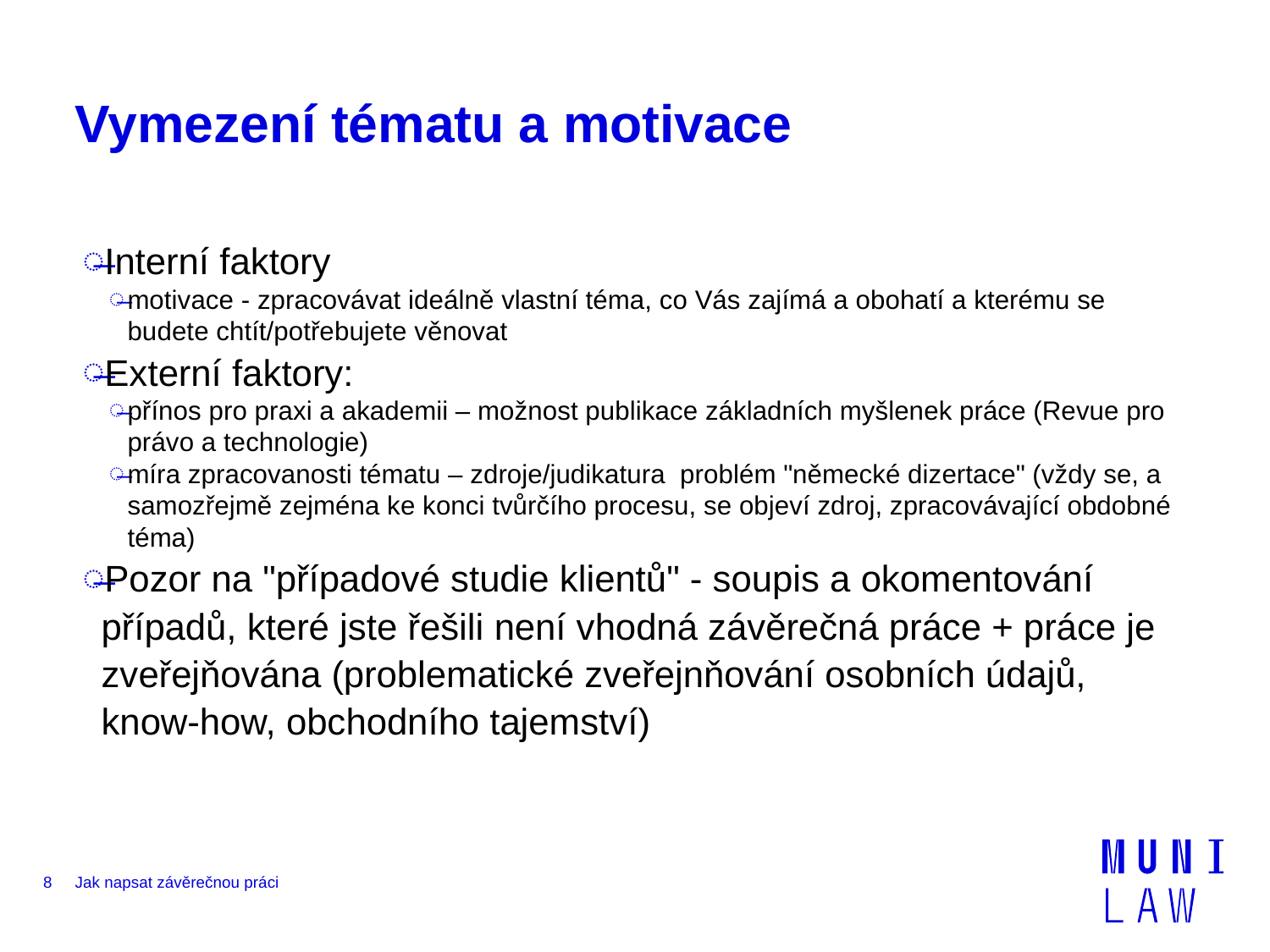

# Vymezení tématu a motivace
Interní faktory
motivace - zpracovávat ideálně vlastní téma, co Vás zajímá a obohatí a kterému se budete chtít/potřebujete věnovat
Externí faktory:
přínos pro praxi a akademii – možnost publikace základních myšlenek práce (Revue pro právo a technologie)
míra zpracovanosti tématu – zdroje/judikatura  problém "německé dizertace" (vždy se, a samozřejmě zejména ke konci tvůrčího procesu, se objeví zdroj, zpracovávající obdobné téma)
Pozor na "případové studie klientů" - soupis a okomentování případů, které jste řešili není vhodná závěrečná práce + práce je zveřejňována (problematické zveřejnňování osobních údajů, know-how, obchodního tajemství)

8
Jak napsat závěrečnou práci